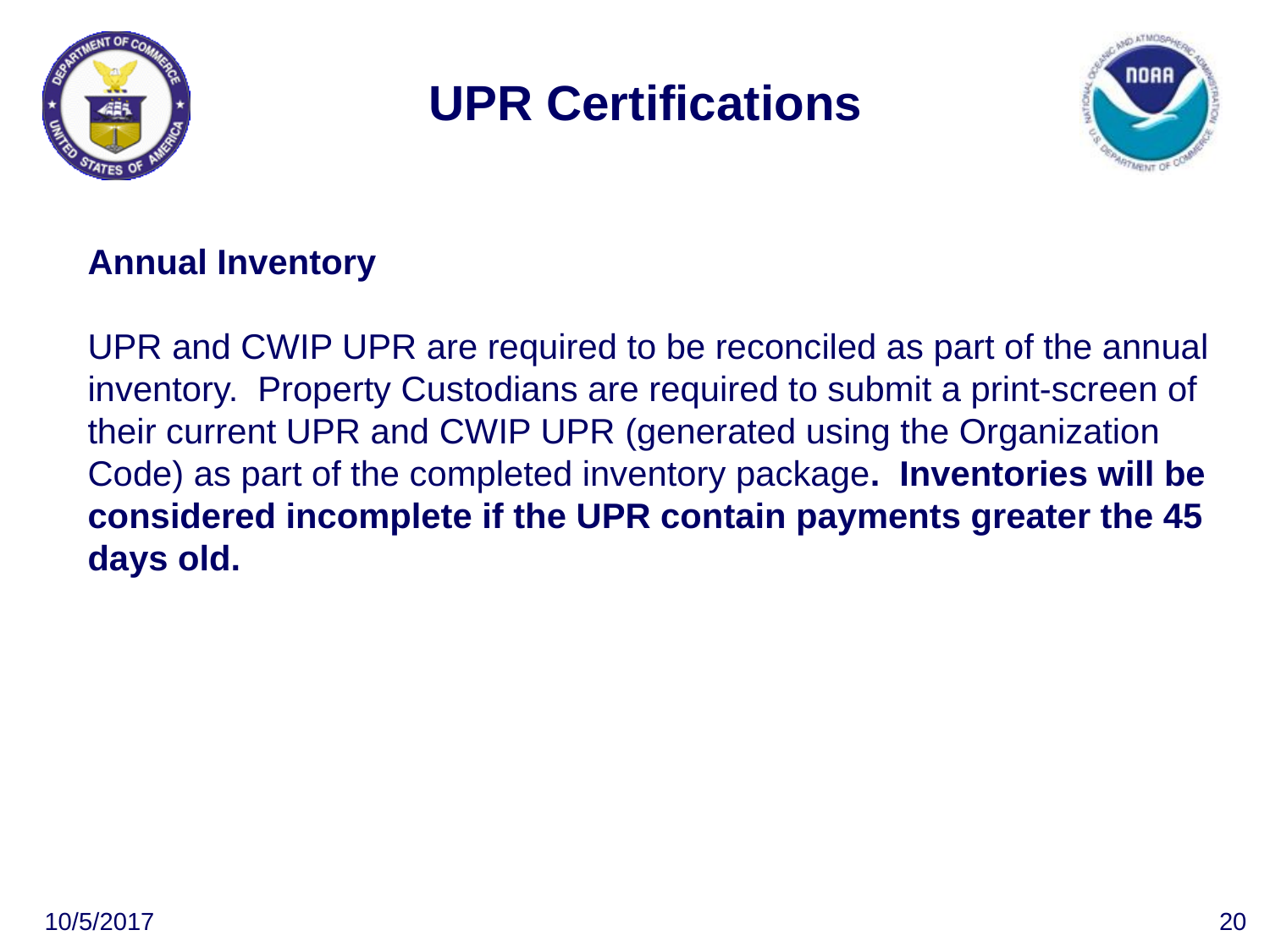

# UPR Certifications
Annual Inventory

UPR and CWIP UPR are required to be reconciled as part of the annual inventory.  Property Custodians are required to submit a print-screen of their current UPR and CWIP UPR (generated using the Organization Code) as part of the completed inventory package.  Inventories will be considered incomplete if the UPR contain payments greater the 45 days old.

10/5/2017
20